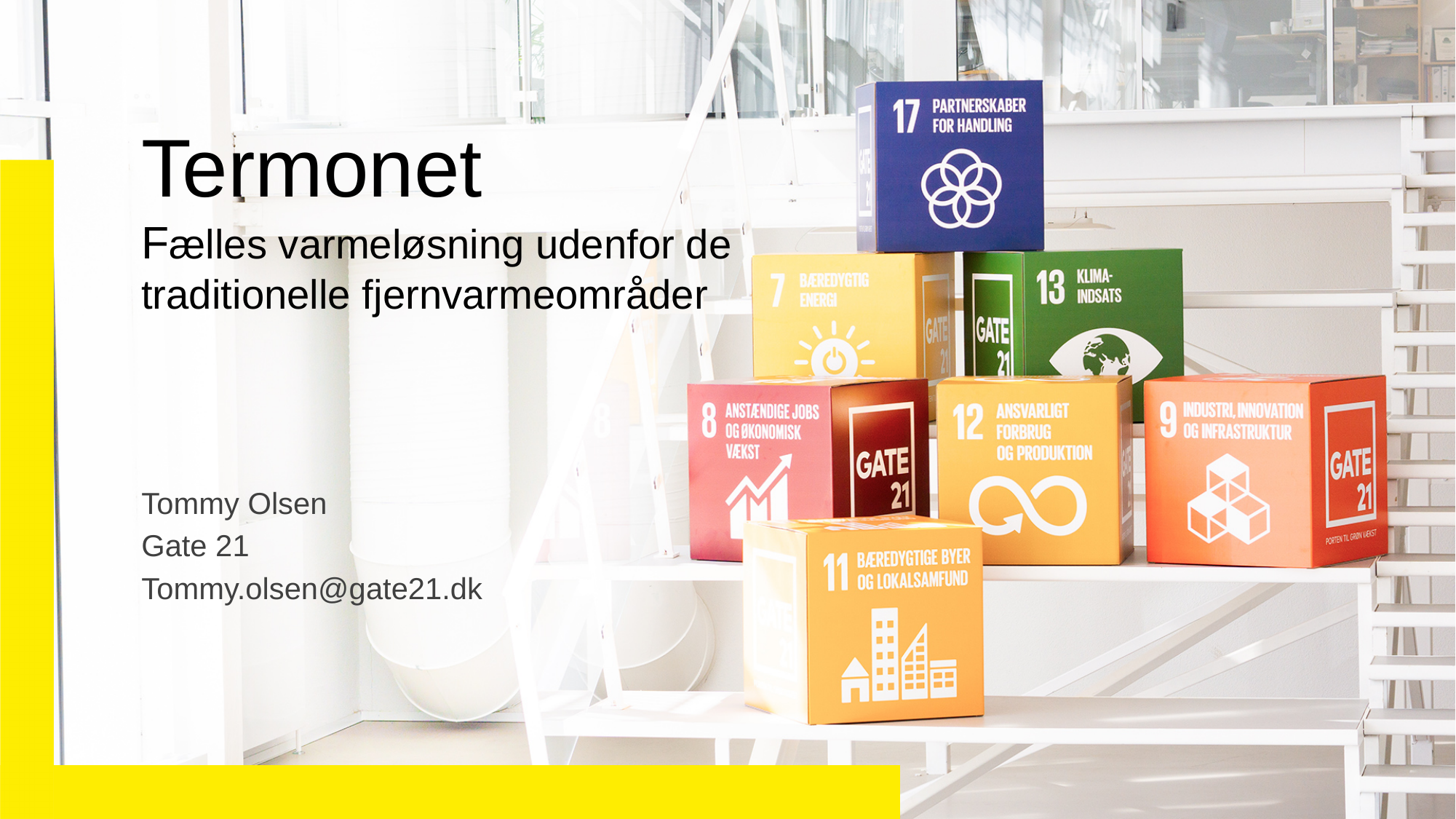

# Termonet Fælles varmeløsning udenfor de traditionelle fjernvarmeområder
Tommy Olsen
Gate 21
Tommy.olsen@gate21.dk